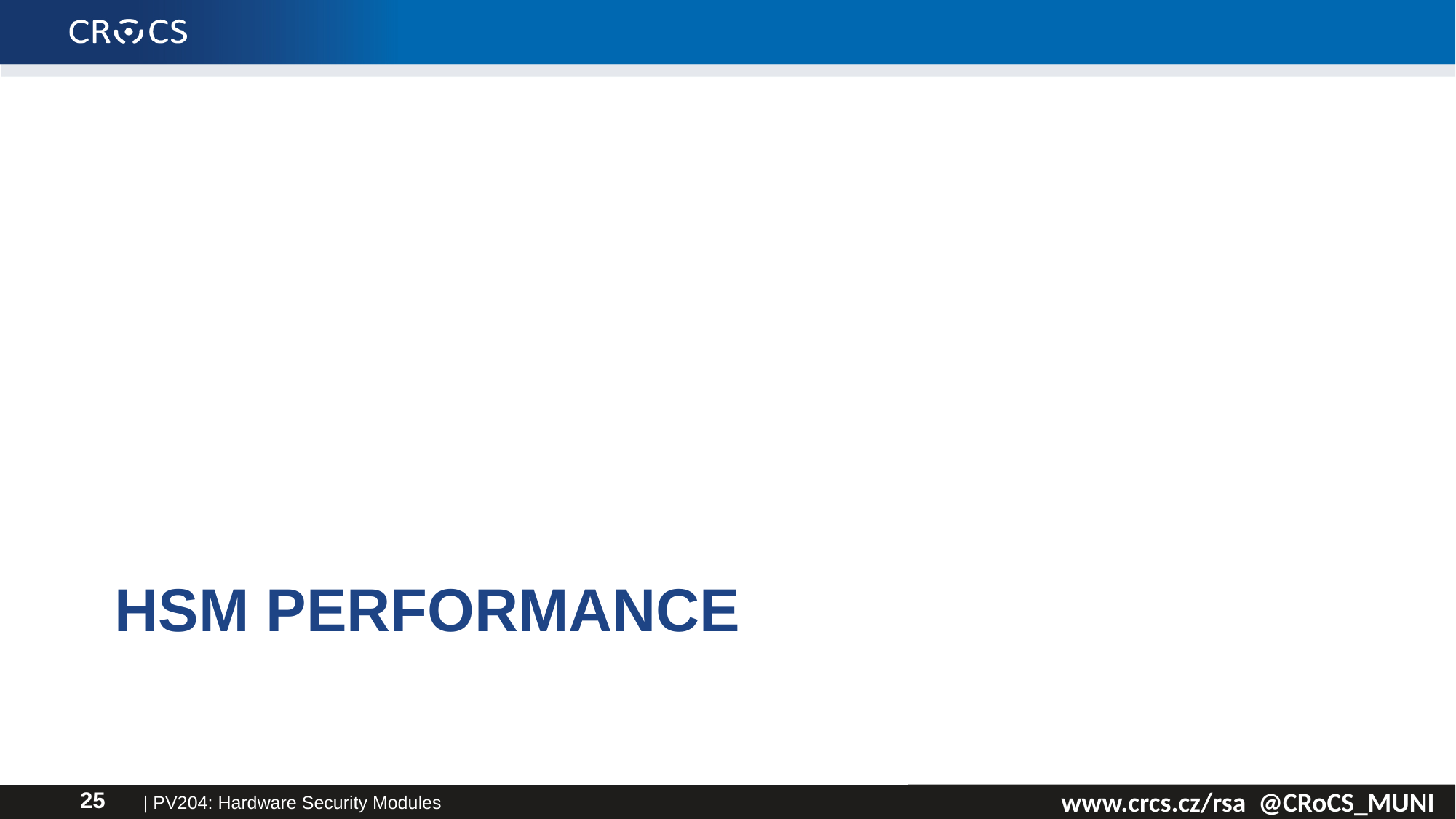

# HSM performance
| PV204: Hardware Security Modules
25